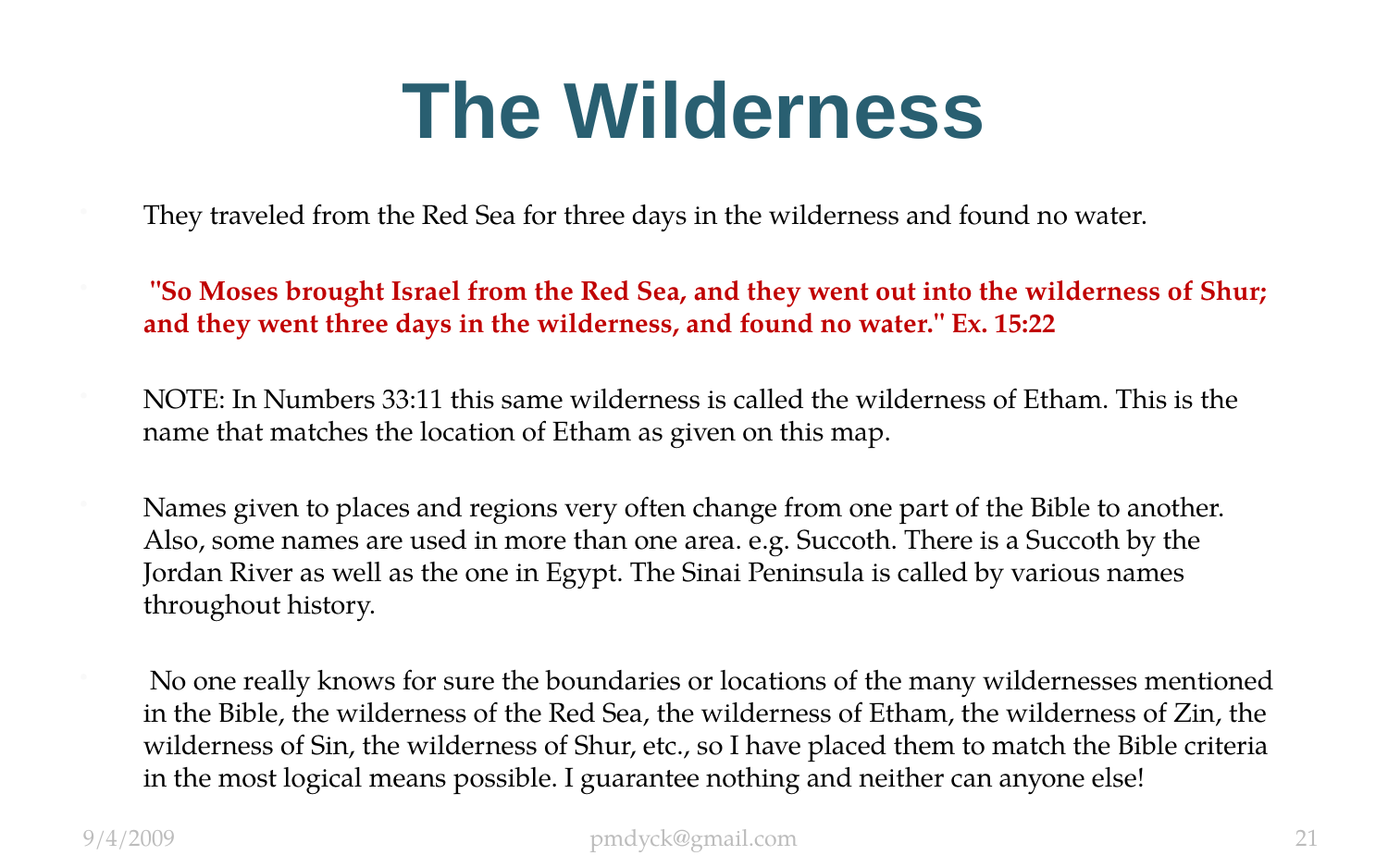

# The Wilderness
They traveled from the Red Sea for three days in the wilderness and found no water.

 "So Moses brought Israel from the Red Sea, and they went out into the wilderness of Shur; and they went three days in the wilderness, and found no water." Ex. 15:22

NOTE: In Numbers 33:11 this same wilderness is called the wilderness of Etham. This is the name that matches the location of Etham as given on this map.

Names given to places and regions very often change from one part of the Bible to another. Also, some names are used in more than one area. e.g. Succoth. There is a Succoth by the Jordan River as well as the one in Egypt. The Sinai Peninsula is called by various names throughout history.

 No one really knows for sure the boundaries or locations of the many wildernesses mentioned in the Bible, the wilderness of the Red Sea, the wilderness of Etham, the wilderness of Zin, the wilderness of Sin, the wilderness of Shur, etc., so I have placed them to match the Bible criteria in the most logical means possible. I guarantee nothing and neither can anyone else!
9/4/2009
pmdyck@gmail.com
21